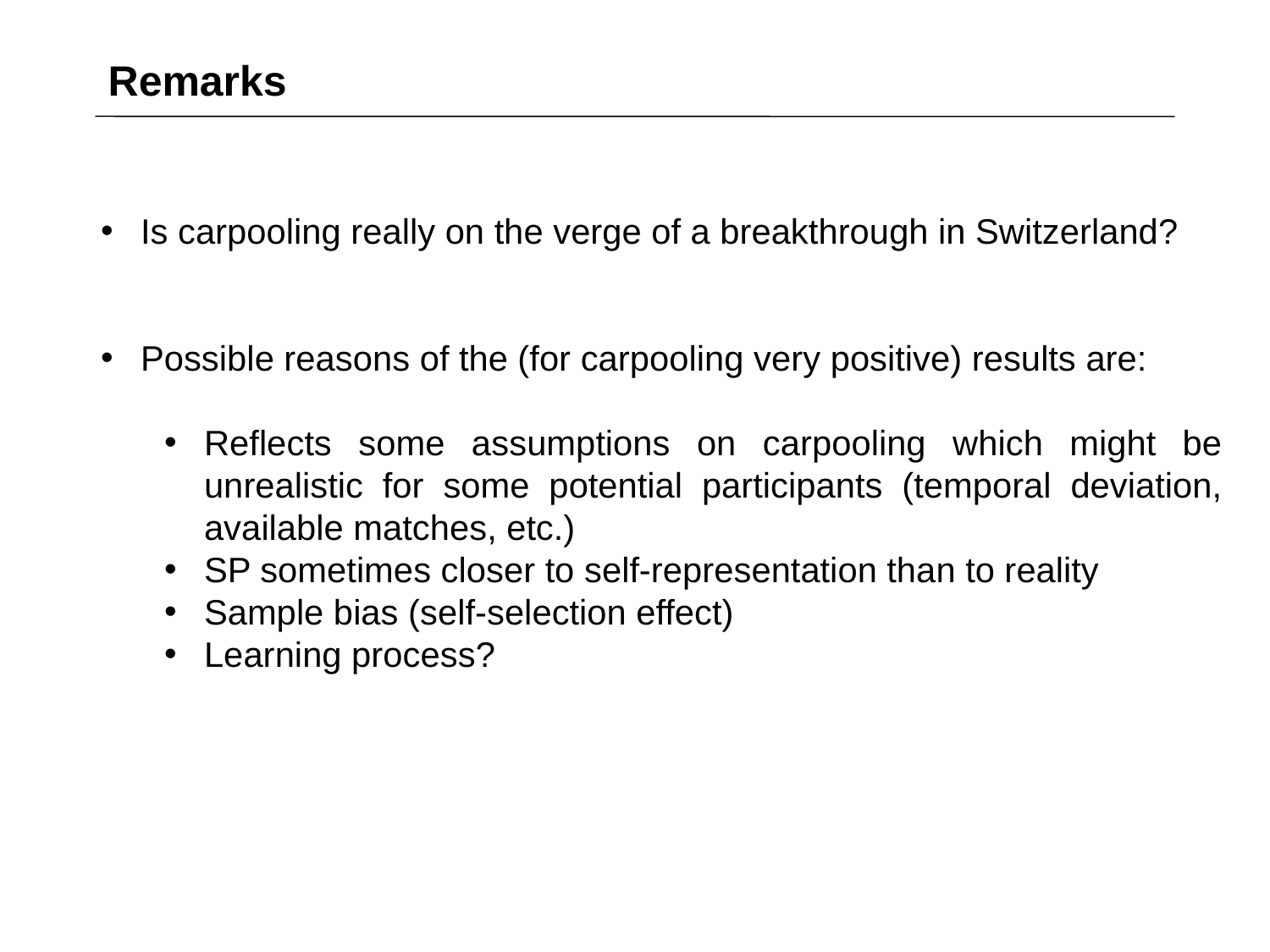

Remarks
#

Is carpooling really on the verge of a breakthrough in Switzerland?

Possible reasons of the (for carpooling very positive) results are:

Reflects some assumptions on carpooling which might be unrealistic for some potential participants (temporal deviation, available matches, etc.)
SP sometimes closer to self-representation than to reality
Sample bias (self-selection effect)
Learning process?